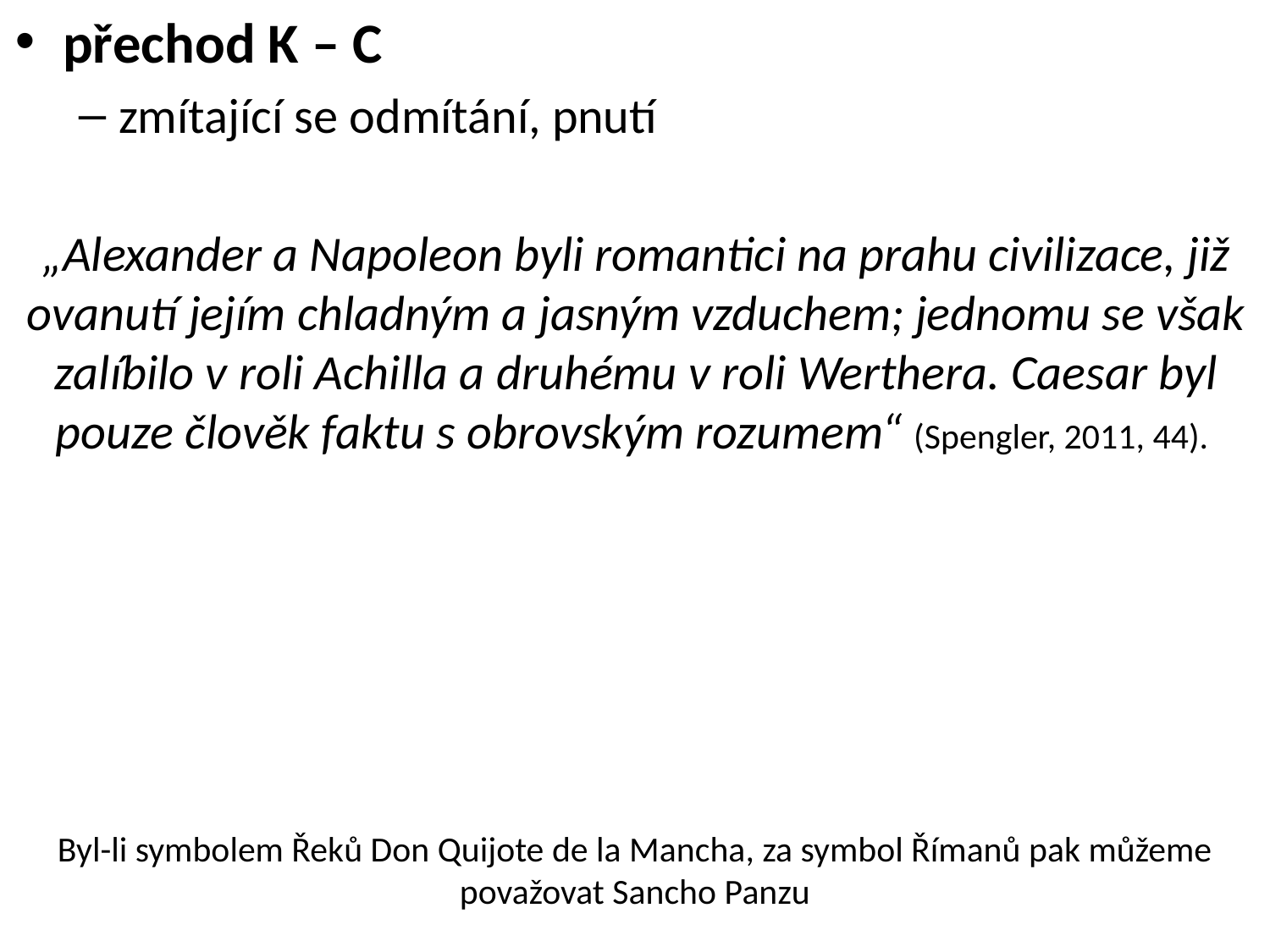

přechod K – C
zmítající se odmítání, pnutí

„Alexander a Napoleon byli romantici na prahu civilizace, již ovanutí jejím chladným a jasným vzduchem; jednomu se však zalíbilo v roli Achilla a druhému v roli Werthera. Caesar byl pouze člověk faktu s obrovským rozumem“ (Spengler, 2011, 44).
Byl-li symbolem Řeků Don Quijote de la Mancha, za symbol Římanů pak můžeme považovat Sancho Panzu